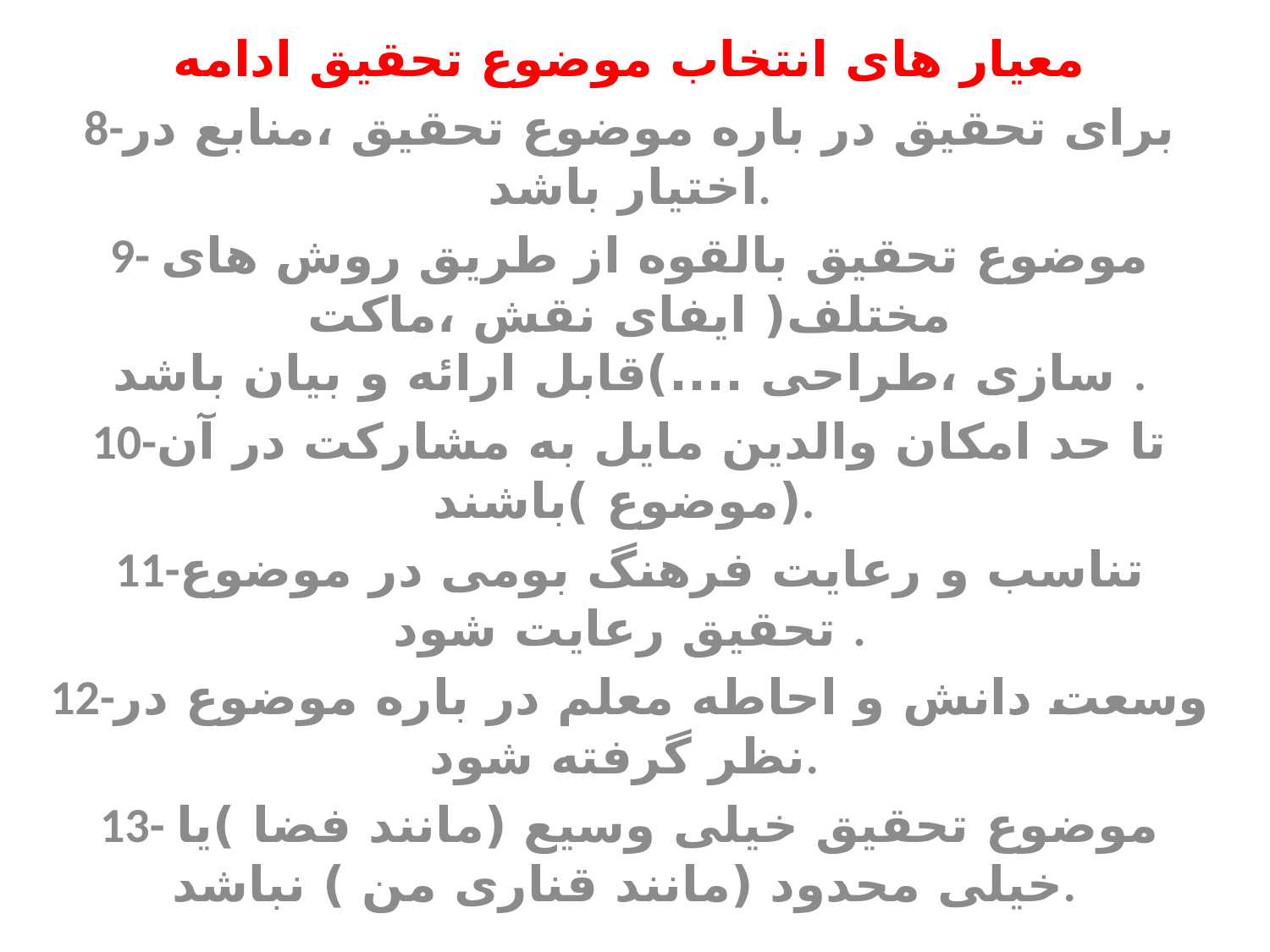

معیار های انتخاب موضوع تحقیق ادامه
8-برای تحقیق در باره موضوع تحقیق ،منابع در اختیار باشد.
9- موضوع تحقیق بالقوه از طریق روش های مختلف( ایفای نقش ،ماکت سازی ،طراحی ....)قابل ارائه و بیان باشد .
10-تا حد امکان والدین مایل به مشارکت در آن (موضوع )باشند.
11-تناسب و رعایت فرهنگ بومی در موضوع تحقیق رعایت شود .
12-وسعت دانش و احاطه معلم در باره موضوع در نظر گرفته شود.
13- موضوع تحقیق خیلی وسیع (مانند فضا )یا خیلی محدود (مانند قناری من ) نباشد.